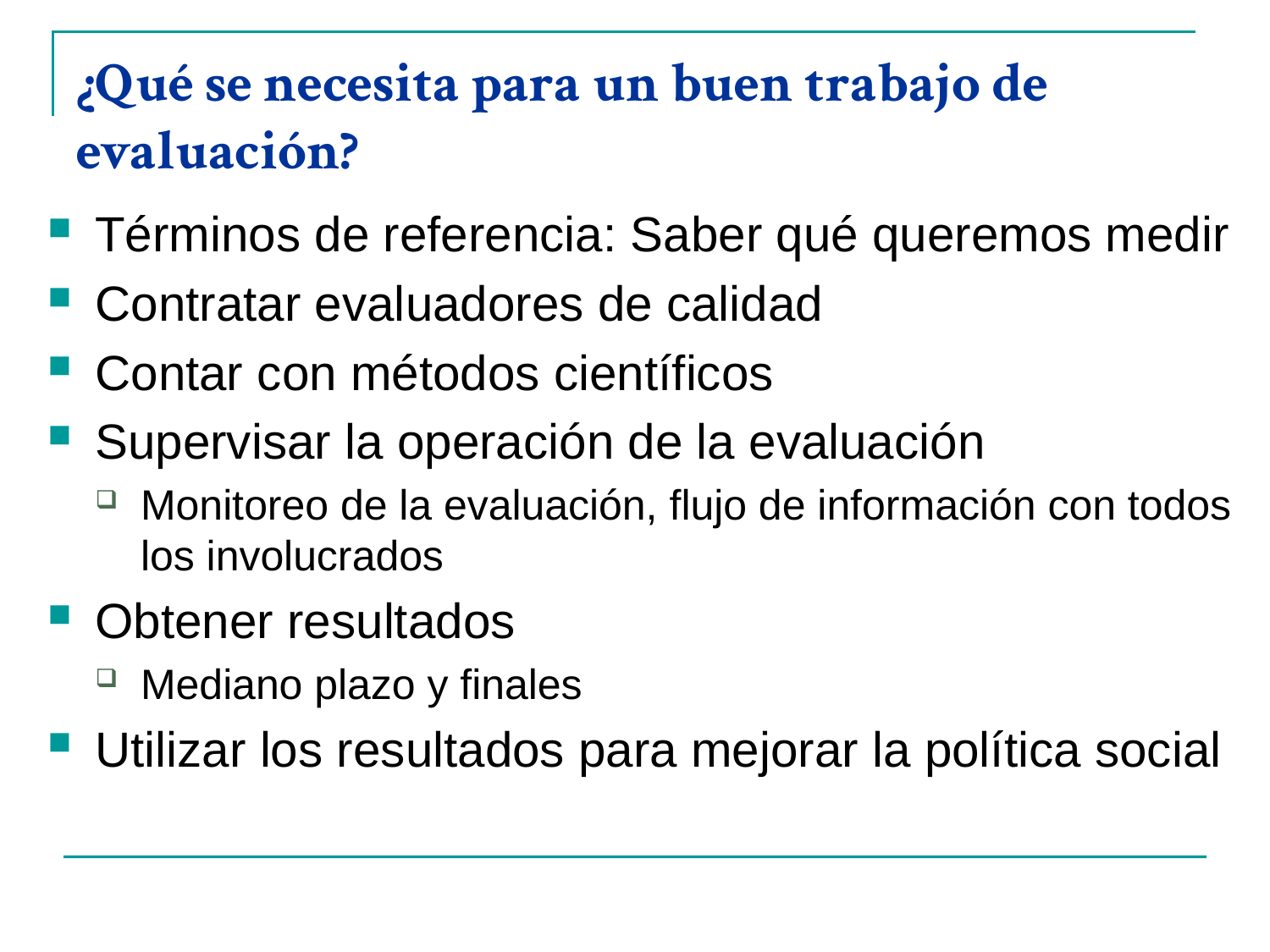

# ¿Qué se necesita para un buen trabajo de evaluación?
Términos de referencia: Saber qué queremos medir
Contratar evaluadores de calidad
Contar con métodos científicos
Supervisar la operación de la evaluación
Monitoreo de la evaluación, flujo de información con todos los involucrados
Obtener resultados
Mediano plazo y finales
Utilizar los resultados para mejorar la política social